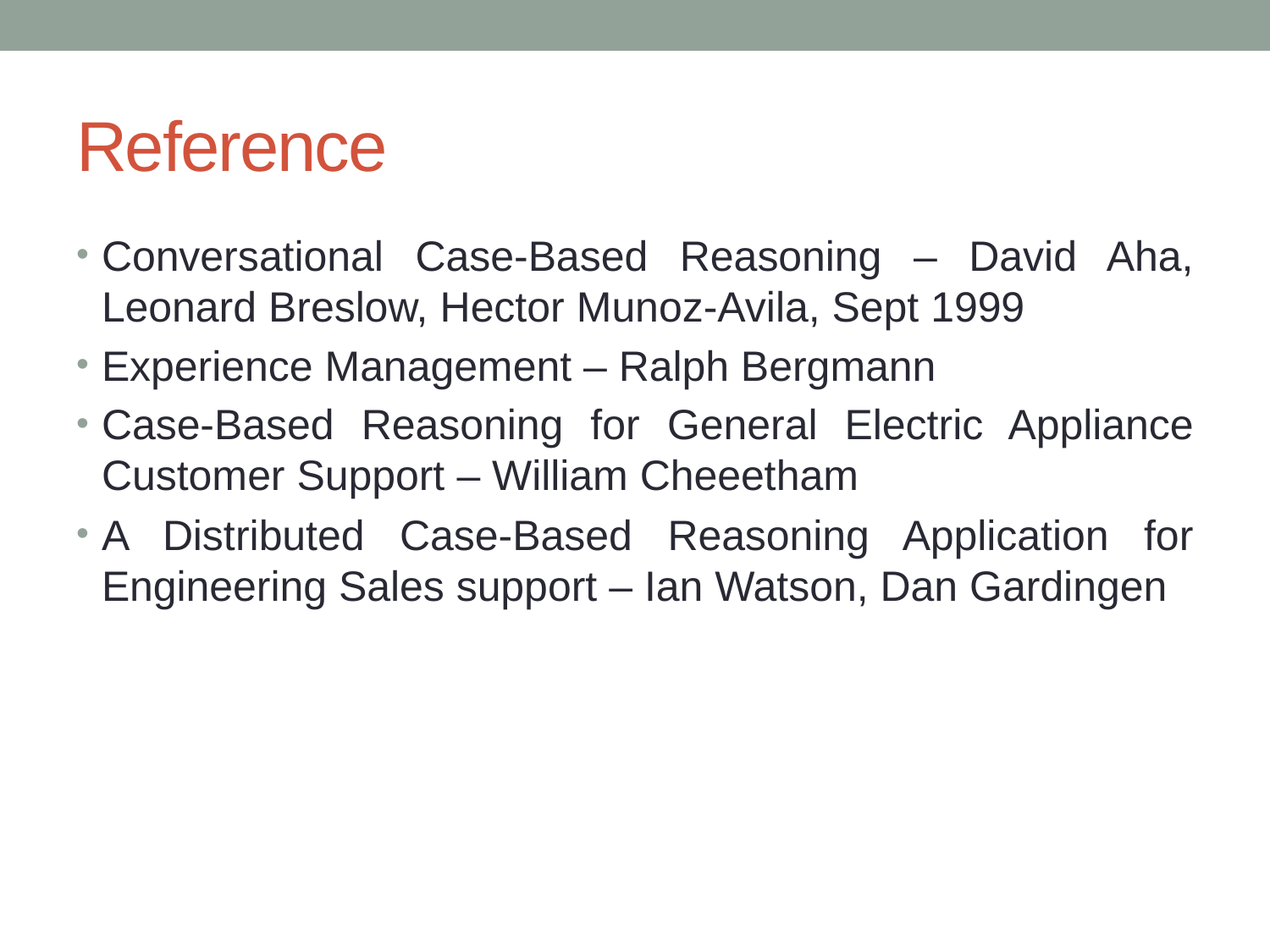

# Reference
Conversational Case-Based Reasoning – David Aha, Leonard Breslow, Hector Munoz-Avila, Sept 1999
Experience Management – Ralph Bergmann
Case-Based Reasoning for General Electric Appliance Customer Support – William Cheeetham
A Distributed Case-Based Reasoning Application for Engineering Sales support – Ian Watson, Dan Gardingen